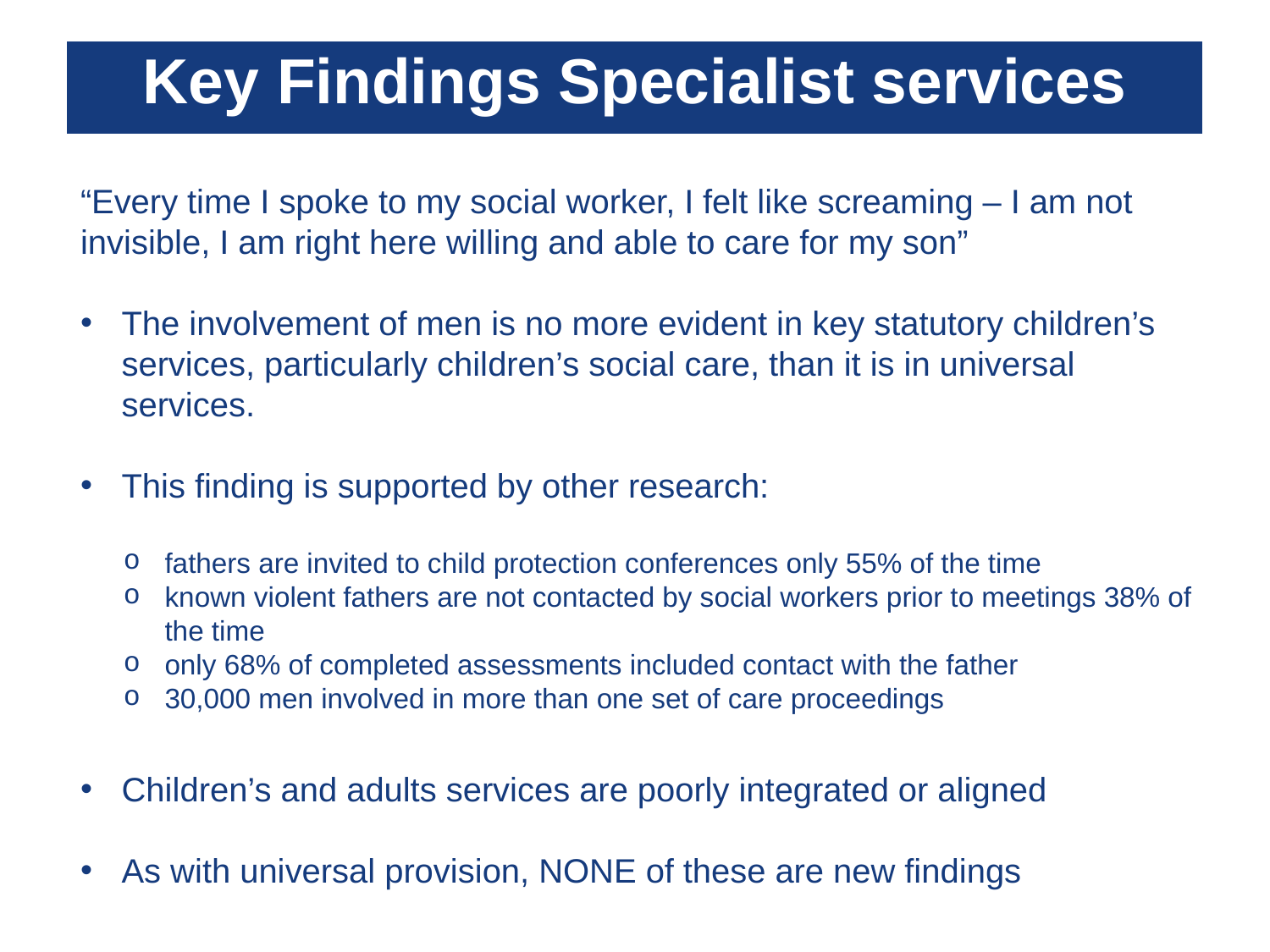

# Key Findings Specialist services
“Every time I spoke to my social worker, I felt like screaming – I am not invisible, I am right here willing and able to care for my son”

The involvement of men is no more evident in key statutory children’s services, particularly children’s social care, than it is in universal services.

This finding is supported by other research:

fathers are invited to child protection conferences only 55% of the time
known violent fathers are not contacted by social workers prior to meetings 38% of the time
only 68% of completed assessments included contact with the father
30,000 men involved in more than one set of care proceedings

Children’s and adults services are poorly integrated or aligned

As with universal provision, NONE of these are new findings